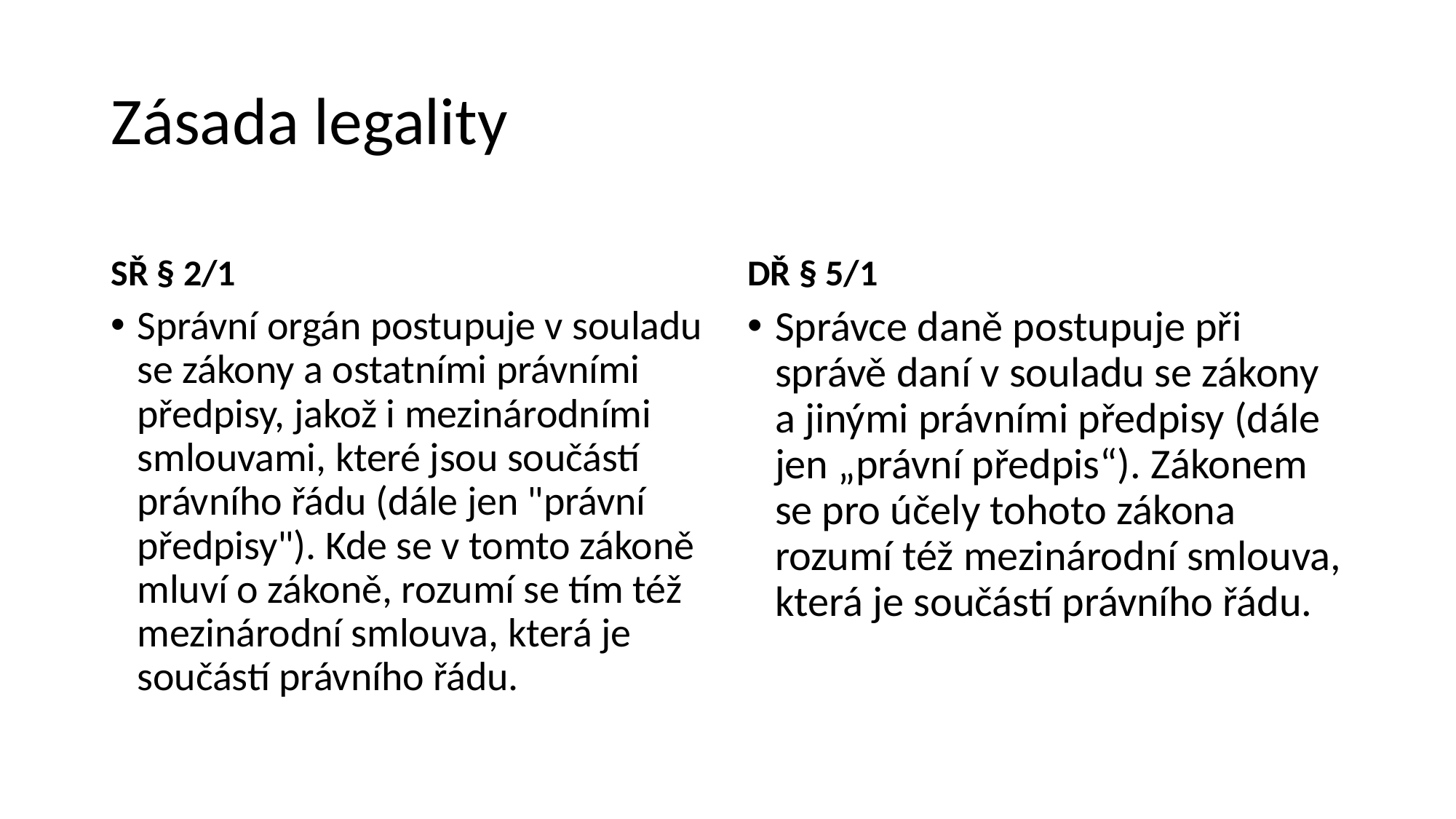

# Zásada legality
SŘ § 2/1
DŘ § 5/1
Správní orgán postupuje v souladu se zákony a ostatními právními předpisy, jakož i mezinárodními smlouvami, které jsou součástí právního řádu (dále jen "právní předpisy"). Kde se v tomto zákoně mluví o zákoně, rozumí se tím též mezinárodní smlouva, která je součástí právního řádu.
Správce daně postupuje při správě daní v souladu se zákony a jinými právními předpisy (dále jen „právní předpis“). Zákonem se pro účely tohoto zákona rozumí též mezinárodní smlouva, která je součástí právního řádu.